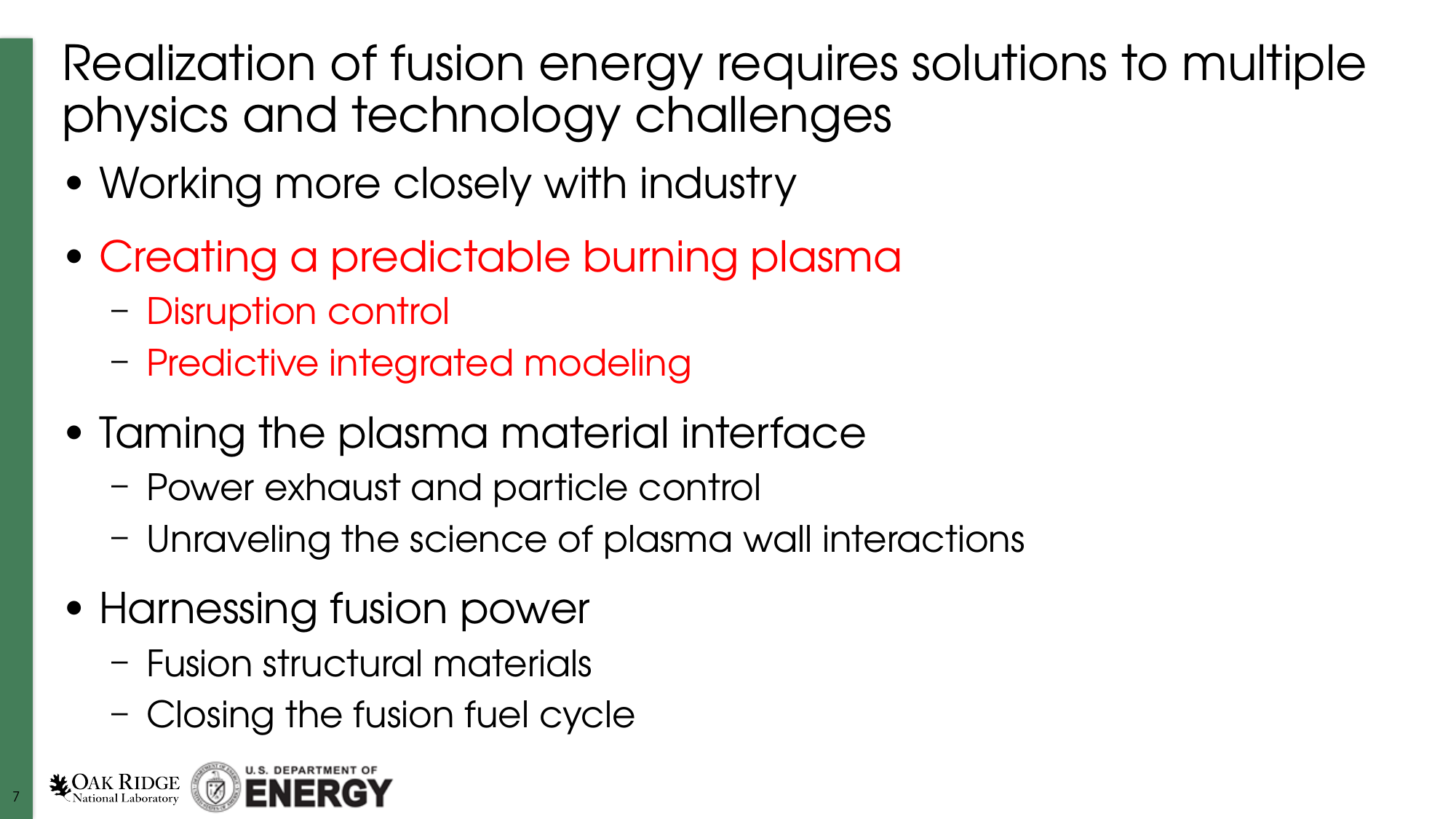

# Realization of fusion energy requires solutions to multiple physics and technology challenges
Working more closely with industry
Creating a predictable burning plasma
Disruption control
Predictive integrated modeling
Taming the plasma material interface
Power exhaust and particle control
Unraveling the science of plasma wall interactions
Harnessing fusion power
Fusion structural materials
Closing the fusion fuel cycle